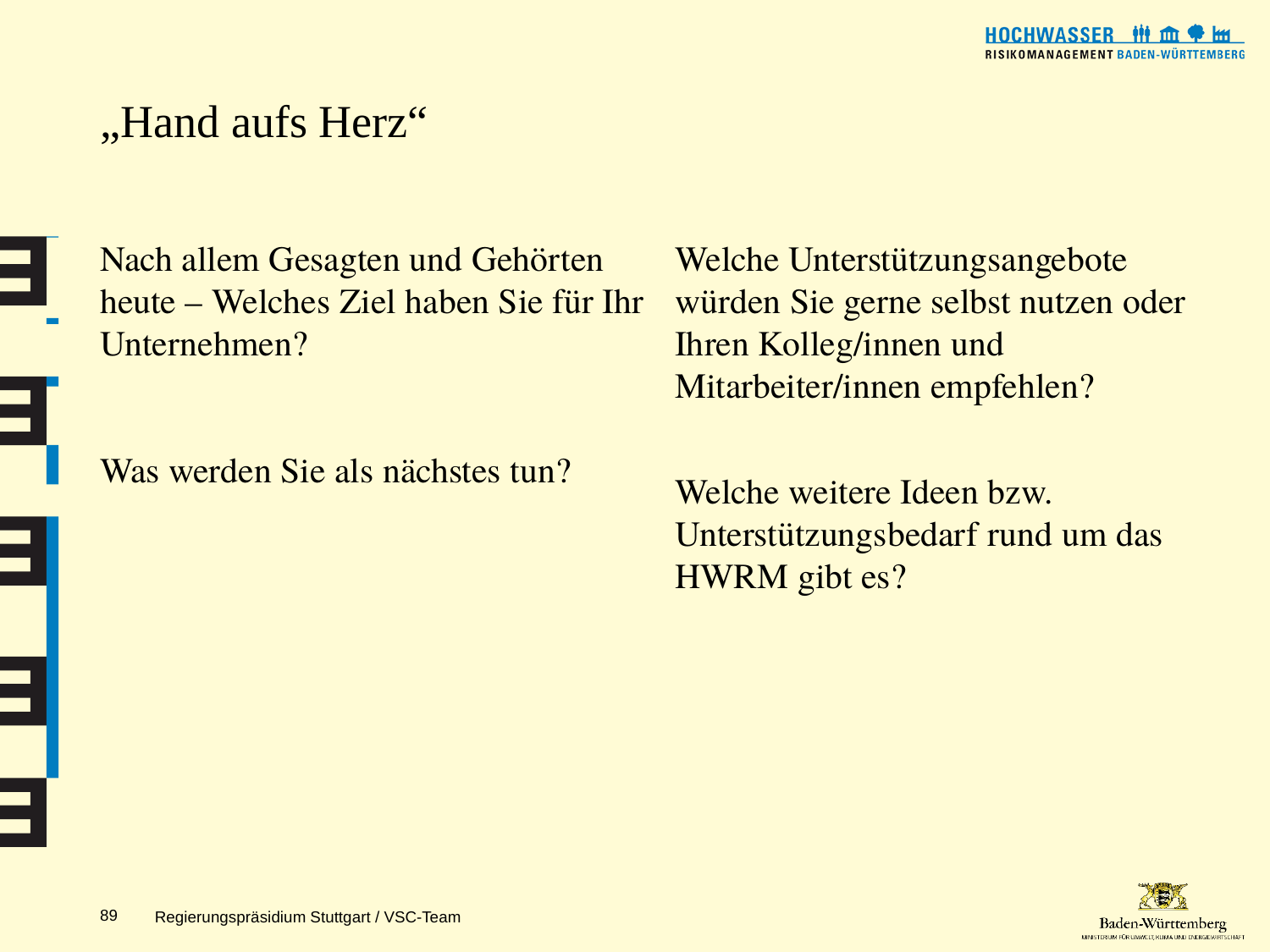

# „Hand aufs Herz“
Nach allem Gesagten und Gehörten  heute – Welches Ziel haben Sie für Ihr Unternehmen?

Was werden Sie als nächstes tun?

Welche Unterstützungsangebote würden Sie gerne selbst nutzen oder Ihren Kolleg/innen und Mitarbeiter/innen empfehlen?
Welche weitere Ideen bzw. Unterstützungsbedarf rund um das HWRM gibt es?

Regierungspräsidium Stuttgart / VSC-Team
89